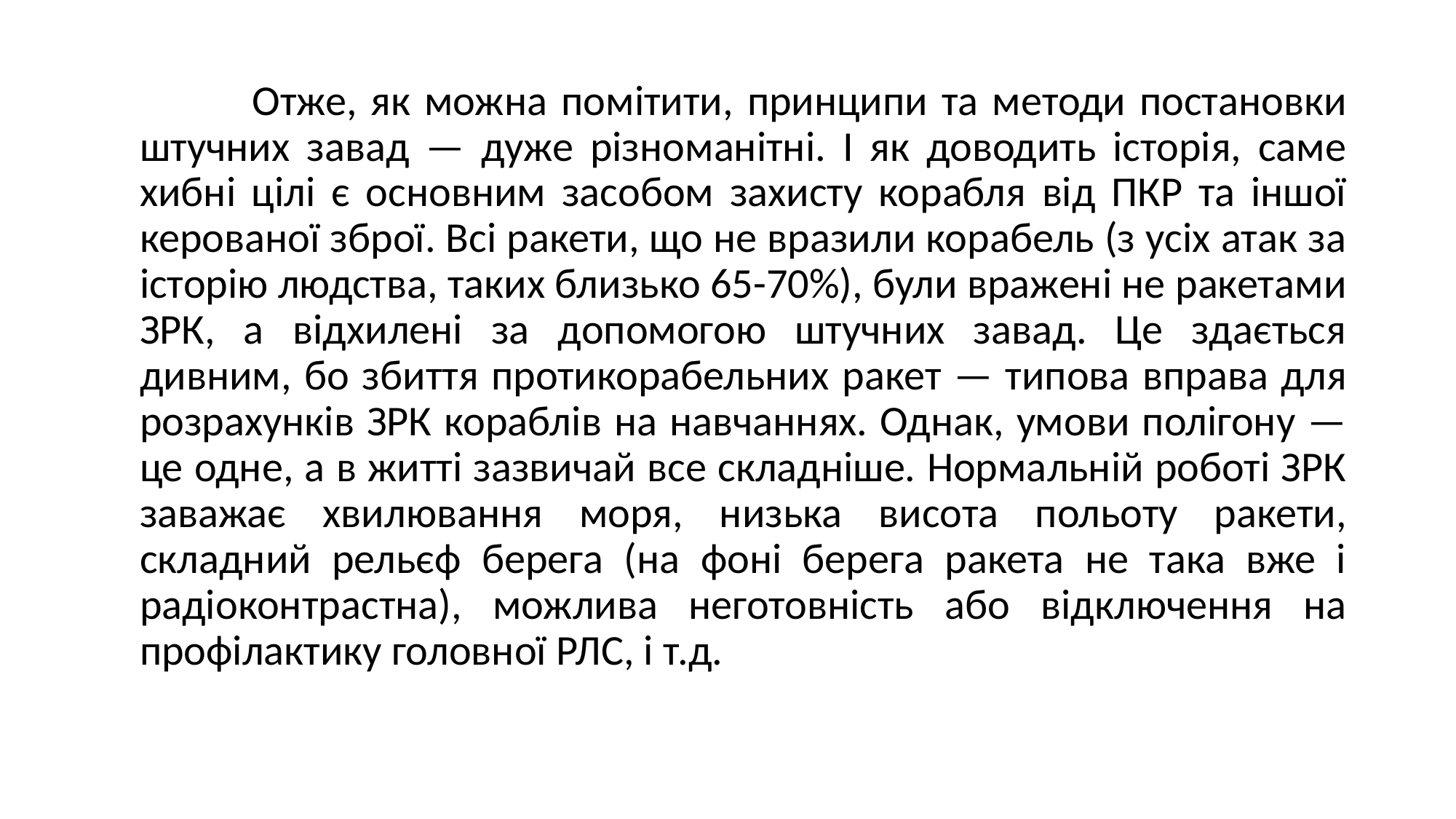

Отже, як можна помітити, принципи та методи постановки штучних завад — дуже різноманітні. І як доводить історія, саме хибні цілі є основним засобом захисту корабля від ПКР та іншої керованої зброї. Всі ракети, що не вразили корабель (з усіх атак за історію людства, таких близько 65-70%), були вражені не ракетами ЗРК, а відхилені за допомогою штучних завад. Це здається дивним, бо збиття протикорабельних ракет — типова вправа для розрахунків ЗРК кораблів на навчаннях. Однак, умови полігону — це одне, а в житті зазвичай все складніше. Нормальній роботі ЗРК заважає хвилювання моря, низька висота польоту ракети, складний рельєф берега (на фоні берега ракета не така вже і радіоконтрастна), можлива неготовність або відключення на профілактику головної РЛС, і т.д.